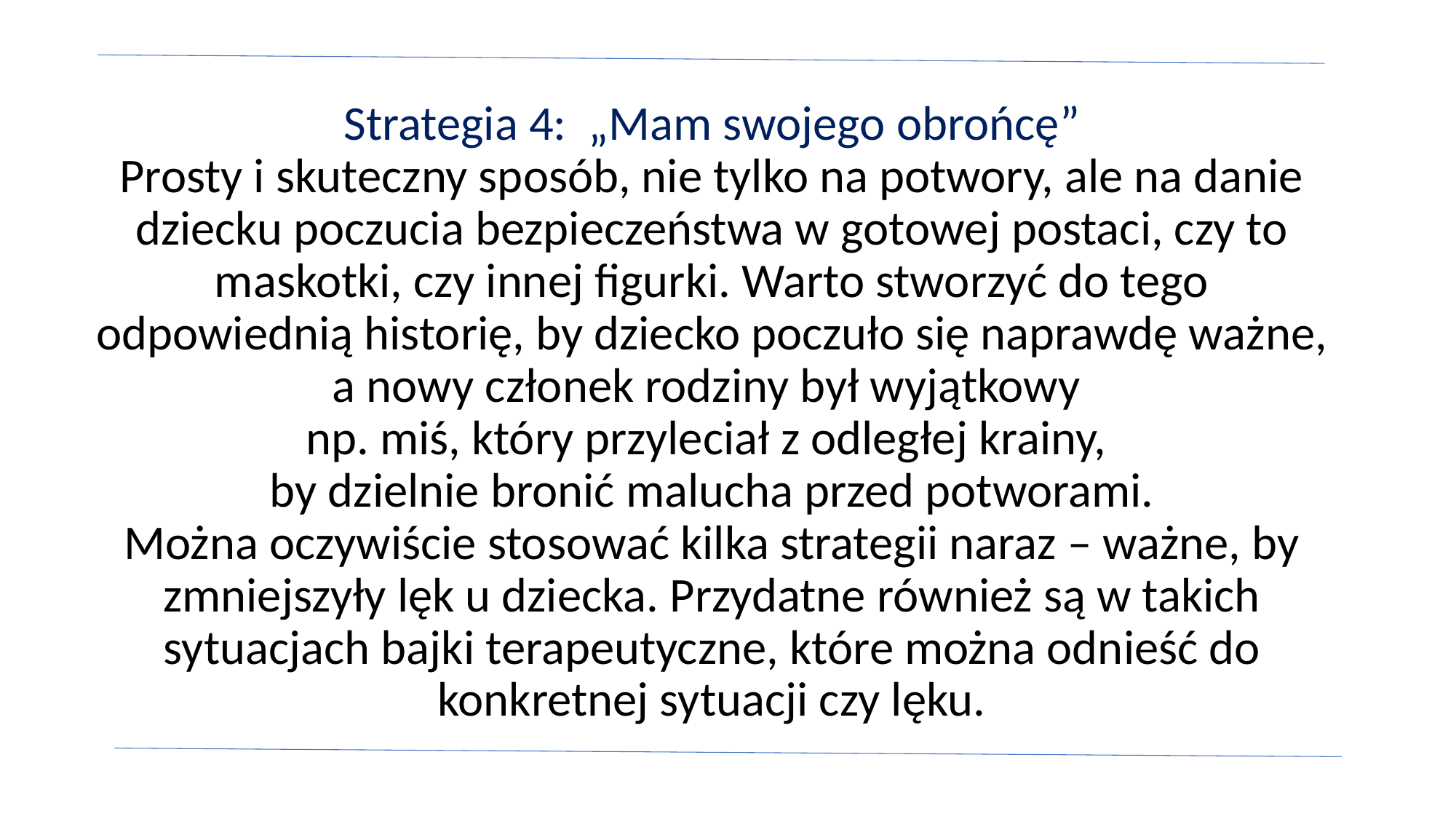

# Strategia 4:  „Mam swojego obrońcę” Prosty i skuteczny sposób, nie tylko na potwory, ale na danie dziecku poczucia bezpieczeństwa w gotowej postaci, czy to maskotki, czy innej figurki. Warto stworzyć do tego odpowiednią historię, by dziecko poczuło się naprawdę ważne, a nowy członek rodziny był wyjątkowy np. miś, który przyleciał z odległej krainy, by dzielnie bronić malucha przed potworami.
Można oczywiście stosować kilka strategii naraz – ważne, by zmniejszyły lęk u dziecka. Przydatne również są w takich sytuacjach bajki terapeutyczne, które można odnieść do konkretnej sytuacji czy lęku.